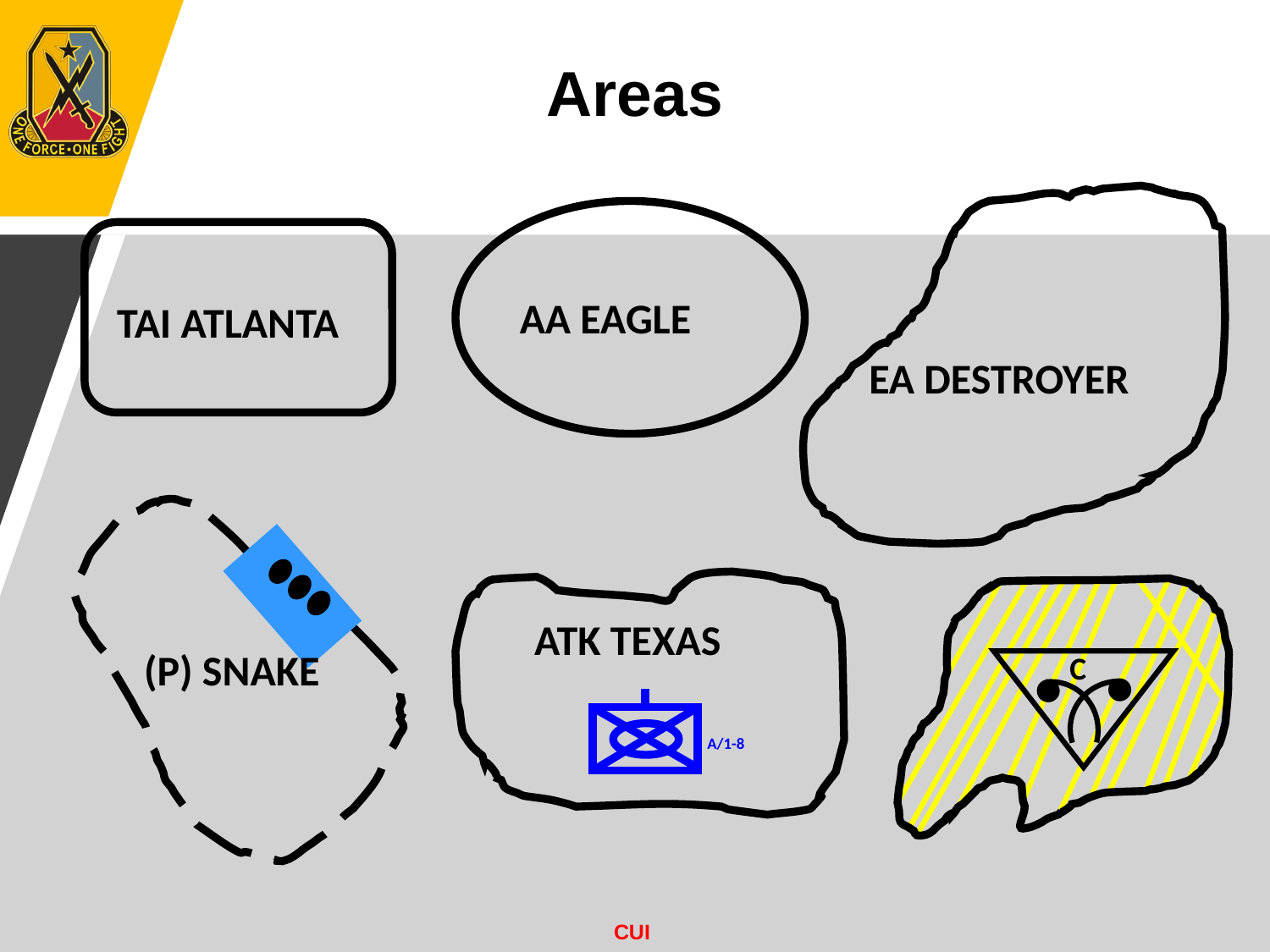

Areas

TAI ATLANTA
AA EAGLE
EA DESTROYER

ATK TEXAS
(P) SNAKE
C

A/1-8